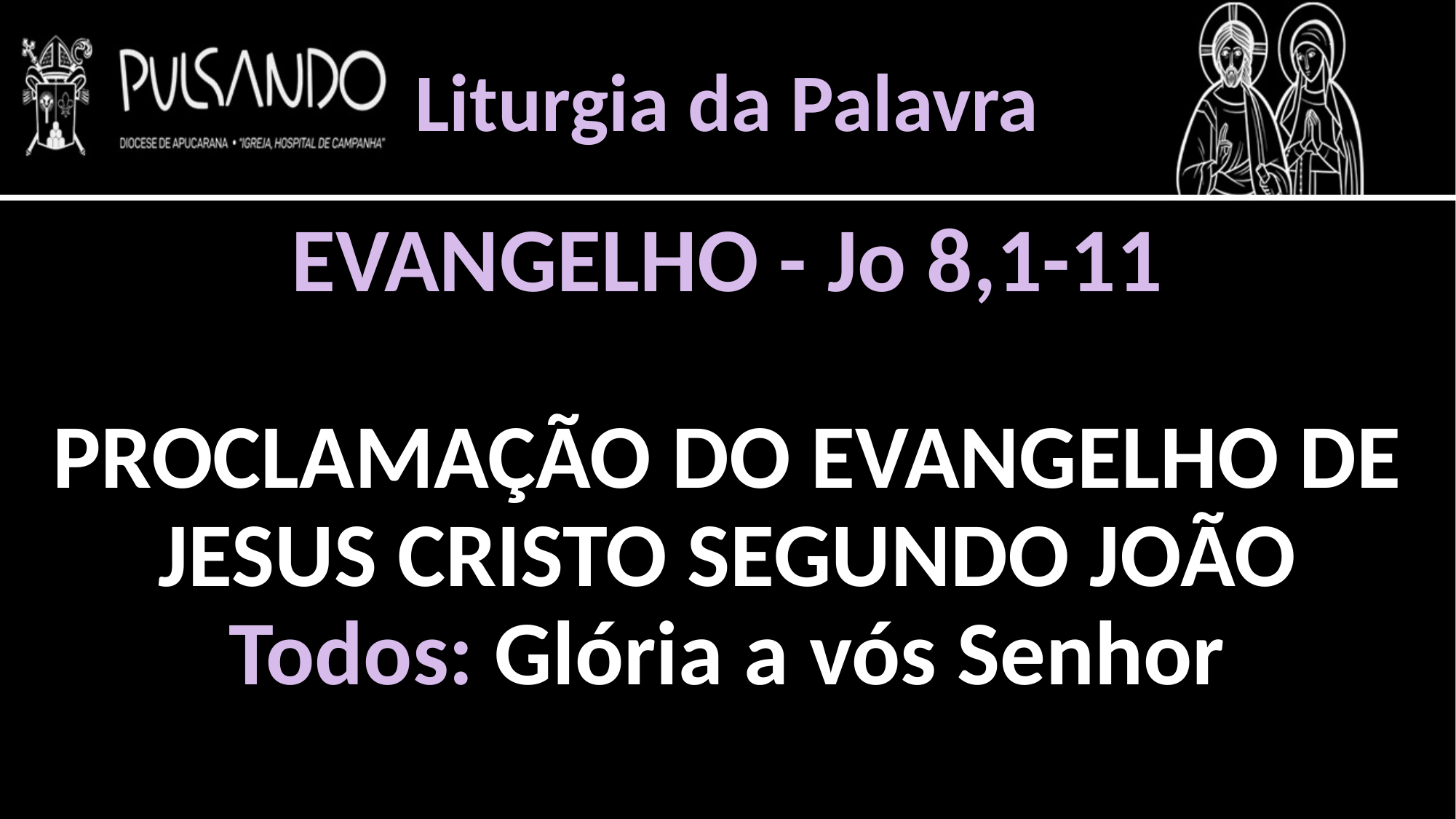

Liturgia da Palavra
EVANGELHO - Jo 8,1-11

PROCLAMAÇÃO DO EVANGELHO DE JESUS CRISTO SEGUNDO JOÃO
Todos: Glória a vós Senhor